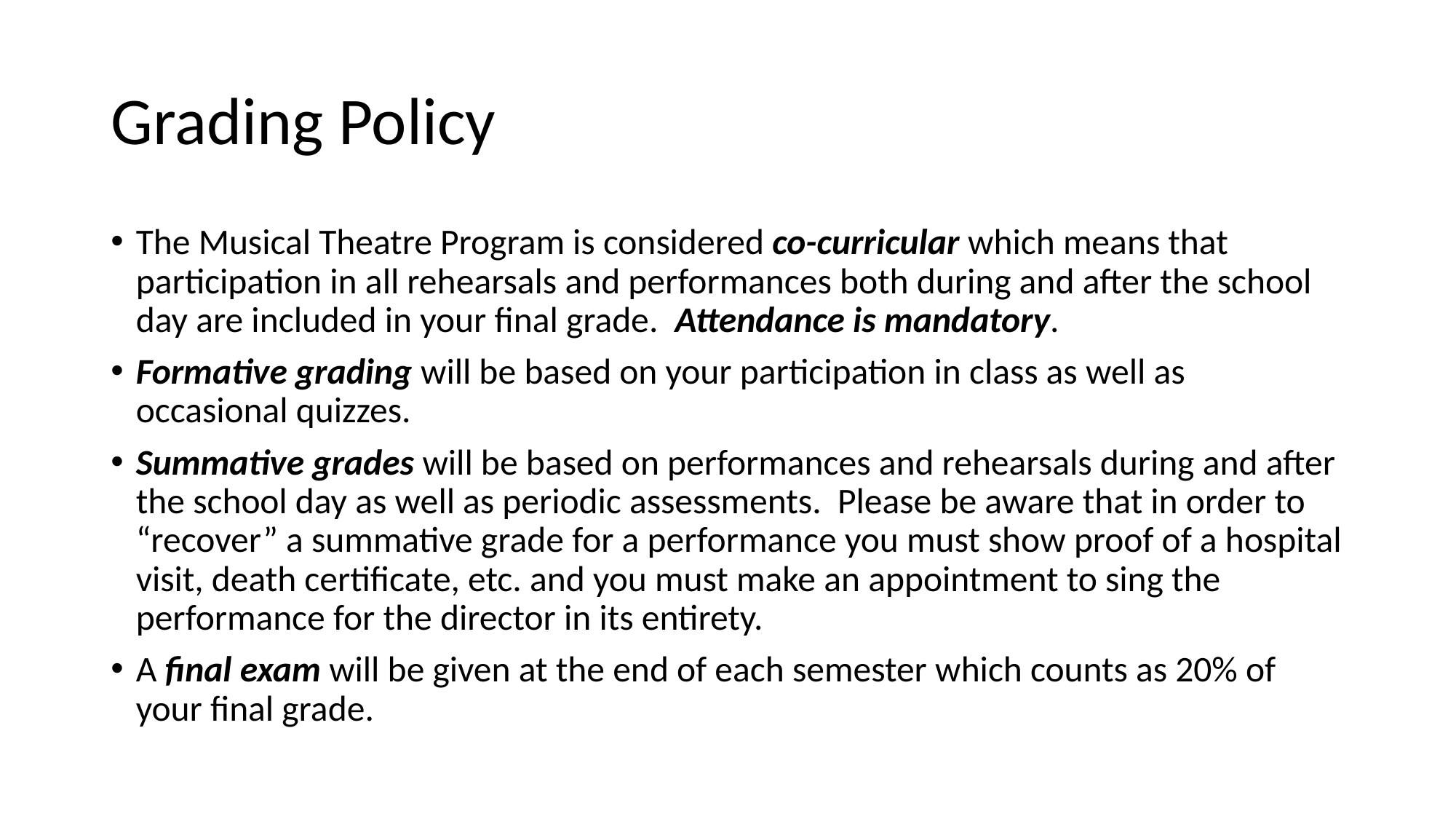

# Grading Policy
The Musical Theatre Program is considered co-curricular which means that participation in all rehearsals and performances both during and after the school day are included in your final grade.  Attendance is mandatory.
Formative grading will be based on your participation in class as well as occasional quizzes.
Summative grades will be based on performances and rehearsals during and after the school day as well as periodic assessments.  Please be aware that in order to “recover” a summative grade for a performance you must show proof of a hospital visit, death certificate, etc. and you must make an appointment to sing the performance for the director in its entirety.
A final exam will be given at the end of each semester which counts as 20% of your final grade.